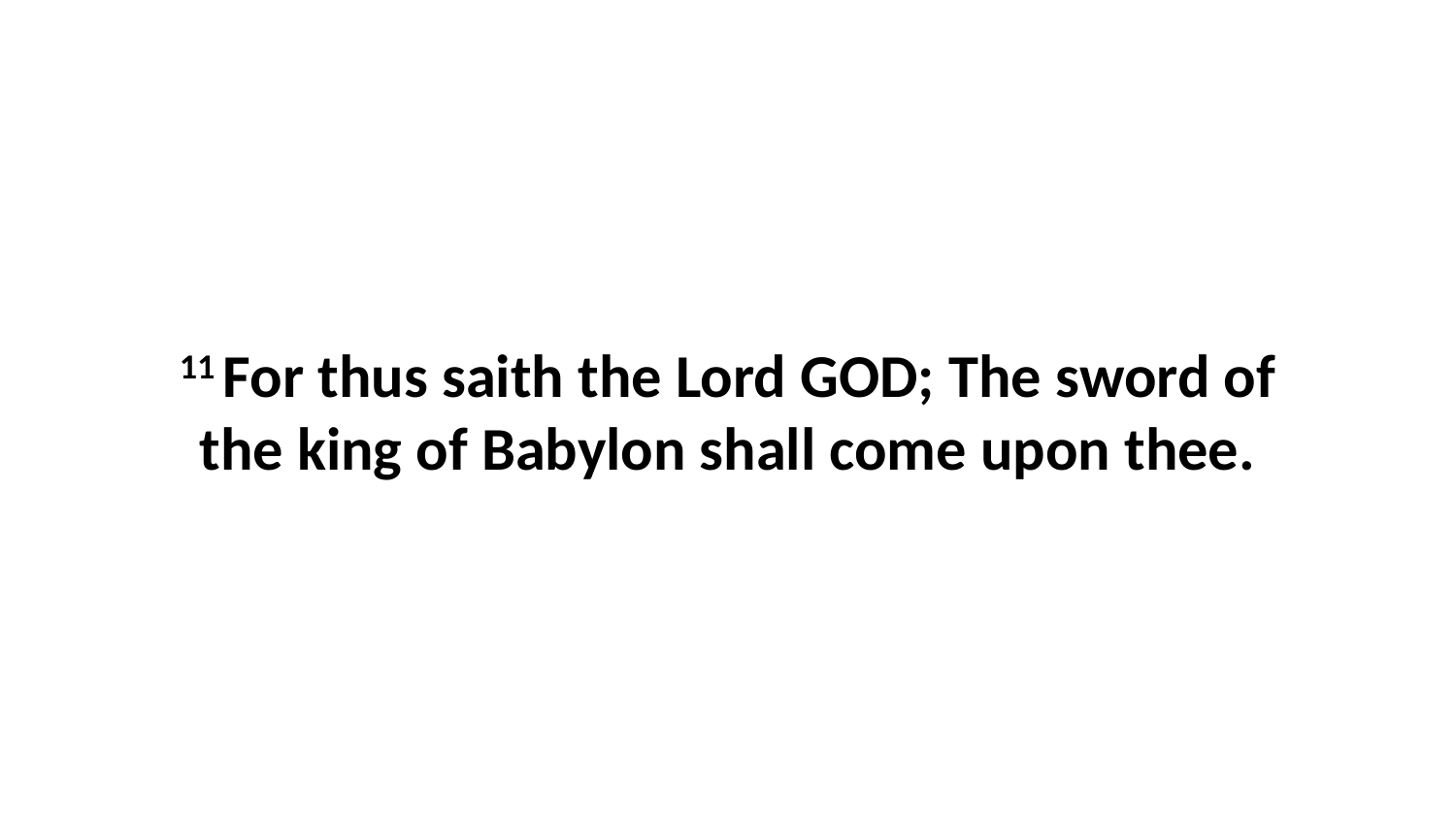

11 For thus saith the Lord GOD; The sword of the king of Babylon shall come upon thee.